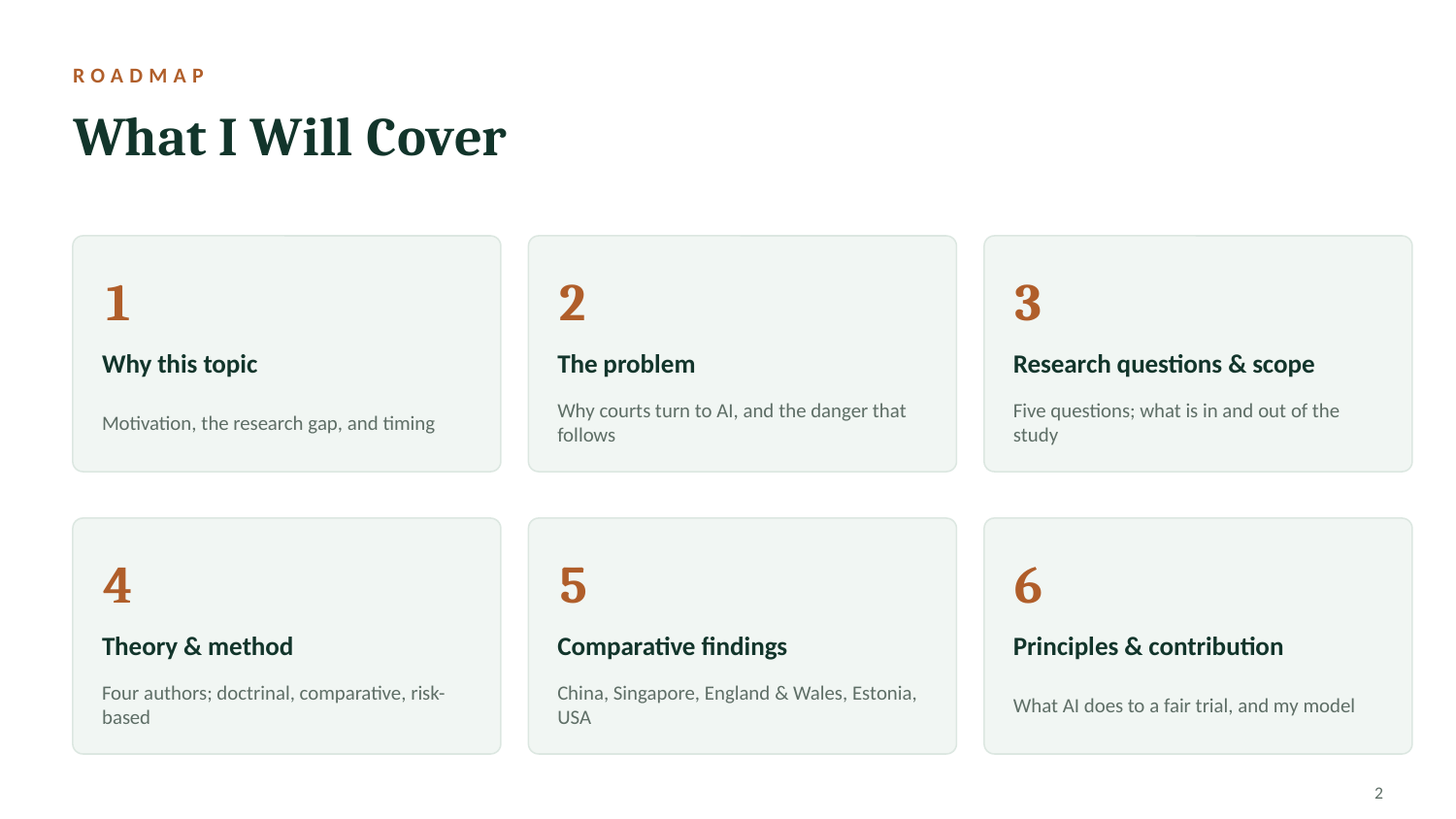

ROADMAP
What I Will Cover

1
2
3
Why this topic
The problem
Research questions & scope
Motivation, the research gap, and timing
Why courts turn to AI, and the danger that follows
Five questions; what is in and out of the study

4
5
6
Theory & method
Comparative findings
Principles & contribution
Four authors; doctrinal, comparative, risk-based
China, Singapore, England & Wales, Estonia, USA
What AI does to a fair trial, and my model
2